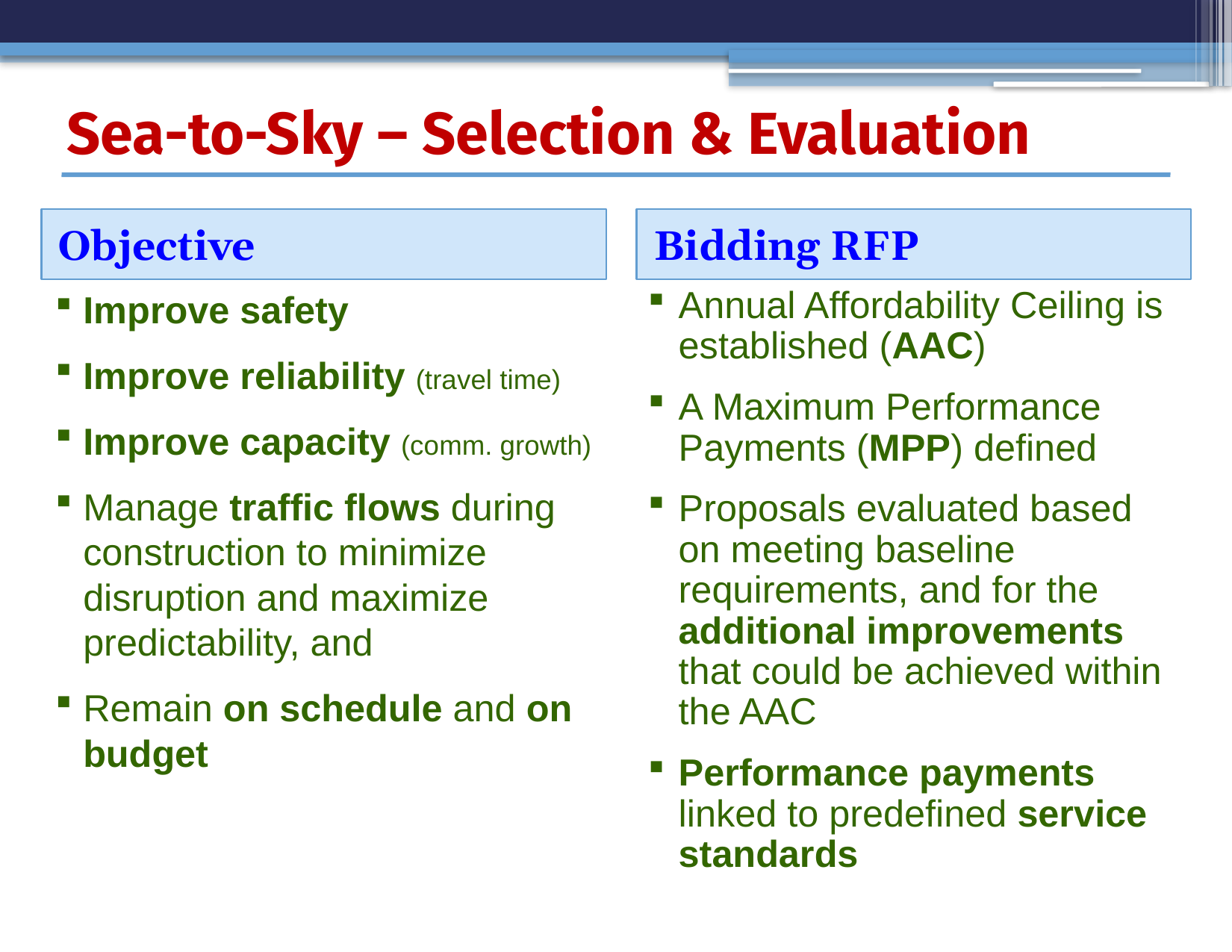

# Sea-to-Sky – Selection & Evaluation
Objective
Bidding RFP
Improve safety
Improve reliability (travel time)
Improve capacity (comm. growth)
Manage traffic flows during construction to minimize disruption and maximize predictability, and
Remain on schedule and on budget

Annual Affordability Ceiling is established (AAC)
A Maximum Performance Payments (MPP) defined
Proposals evaluated based on meeting baseline requirements, and for the additional improvements that could be achieved within the AAC
Performance payments linked to predefined service standards